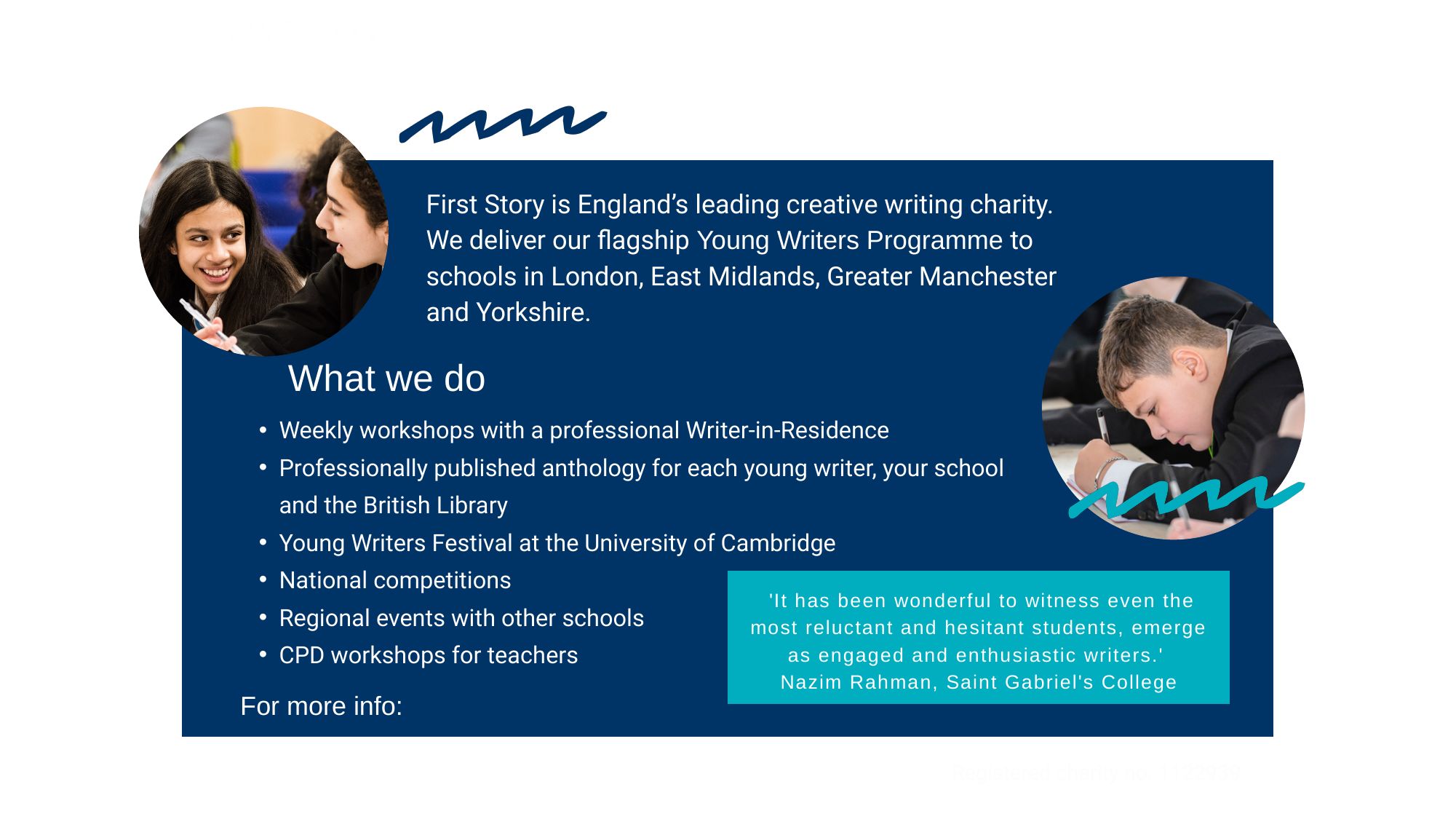

Develop your students’ writing

YOUNG WRITERS
PROGRAMME

First Story is England’s leading creative writing charity. We deliver our flagship Young Writers Programme to schools in London, East Midlands, Greater Manchester and Yorkshire.

What we do
Weekly workshops with a professional Writer-in-Residence
Professionally published anthology for each young writer, your school and the British Library
Young Writers Festival at the University of Cambridge
National competitions
Regional events with other schools
CPD workshops for teachers

 'It has been wonderful to witness even the most reluctant and hesitant students, emerge as engaged and enthusiastic writers.'
Nazim Rahman, Saint Gabriel's College
For more info:
firststory.org.uk
 info@firststory.org.uk
Registered charity no. 1122939